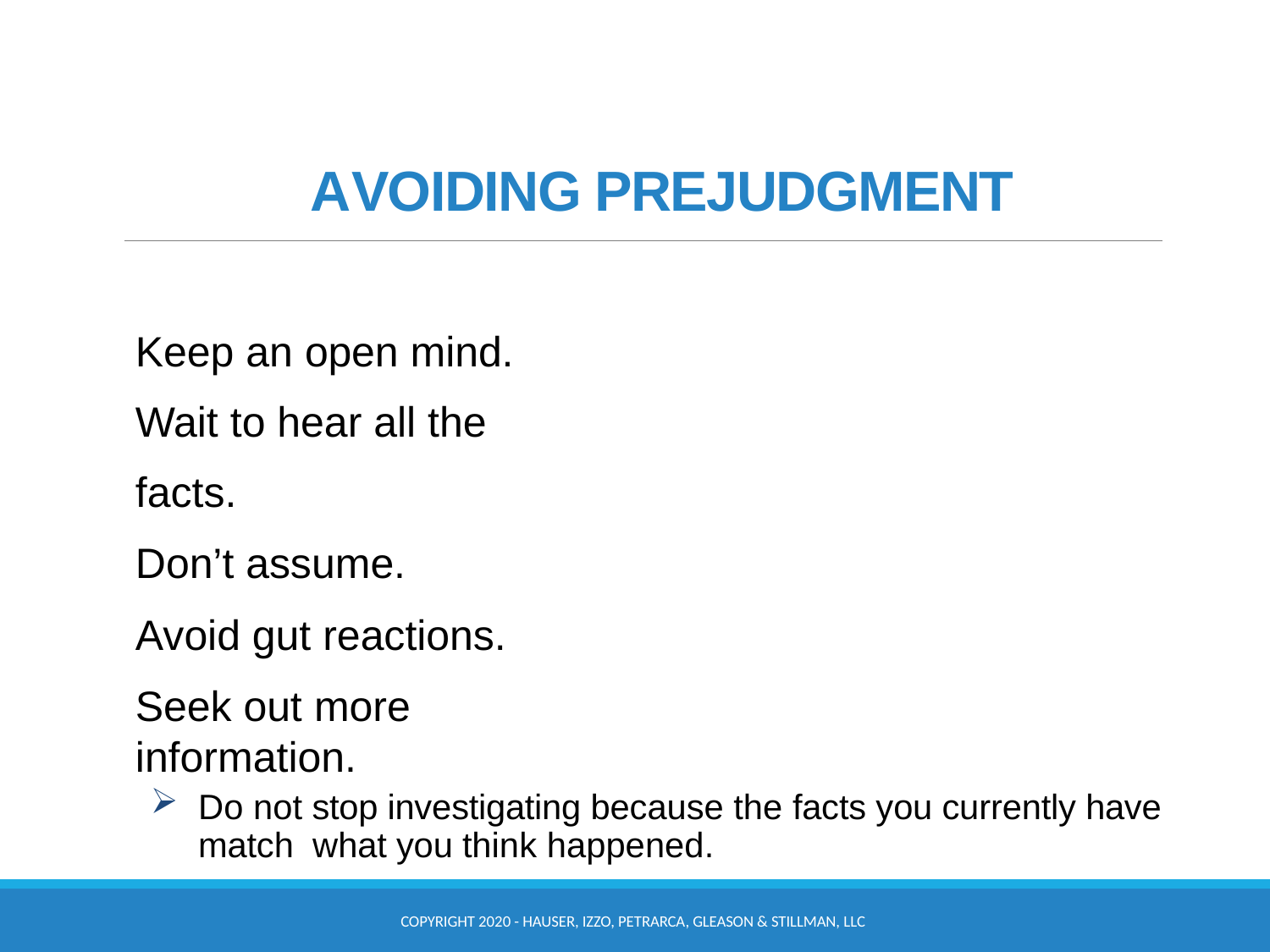

# AVOIDING PREJUDGMENT

Keep an open mind.  Wait to hear all the facts.
Don’t assume.
Avoid gut reactions.
Seek out more information.
Do not stop investigating because the facts you currently have match  what you think happened.

COPYRIGHT 2020 - HAUSER, IZZO, PETRARCA, GLEASON & STILLMAN, LLC